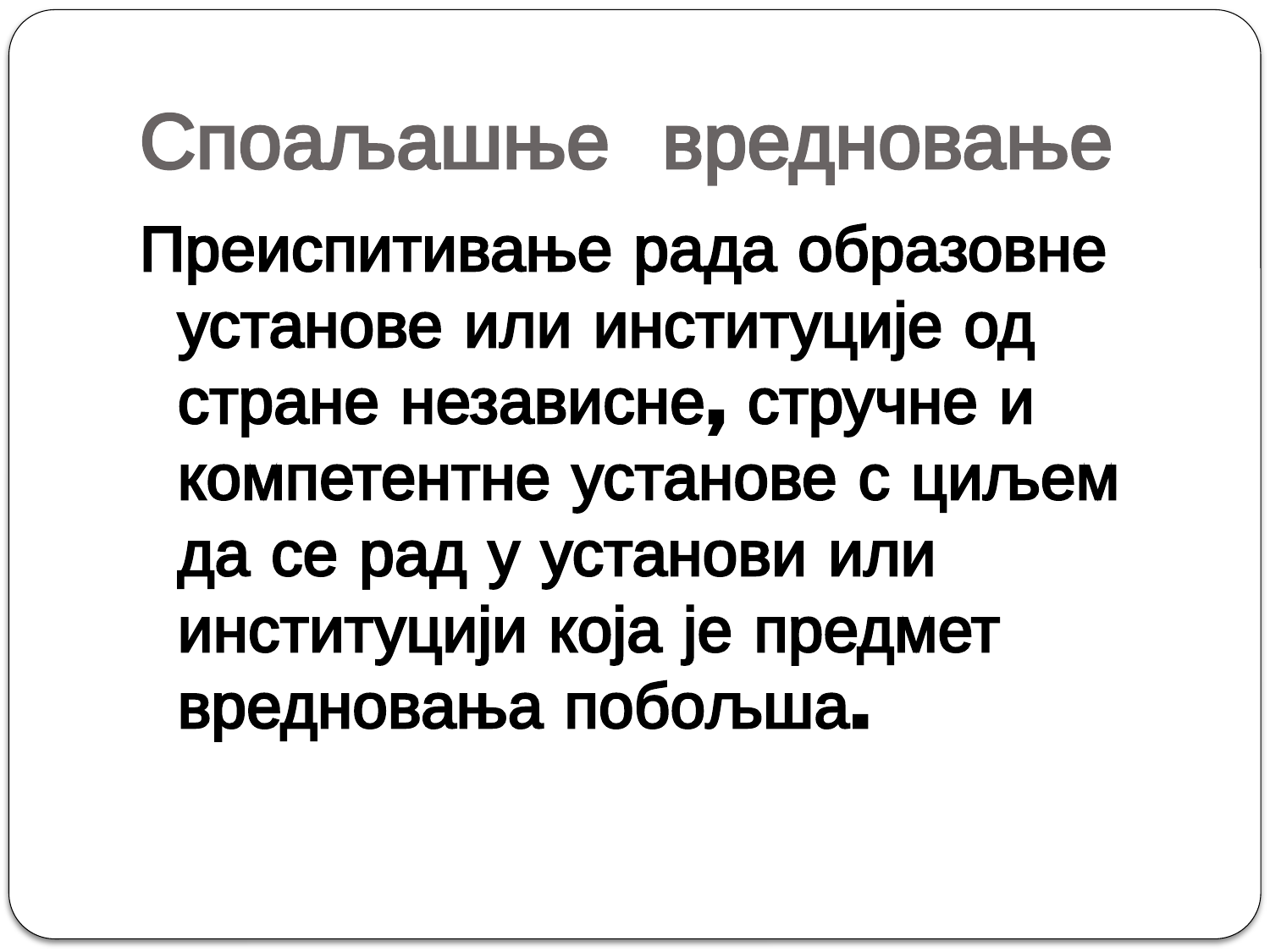

# Споаљашње  вредновање
Преиспитивање рада образовне установе или институције од стране независне, стручне и компетентне установе с циљем да се рад у установи или институцији која је предмет вредновања побољша.